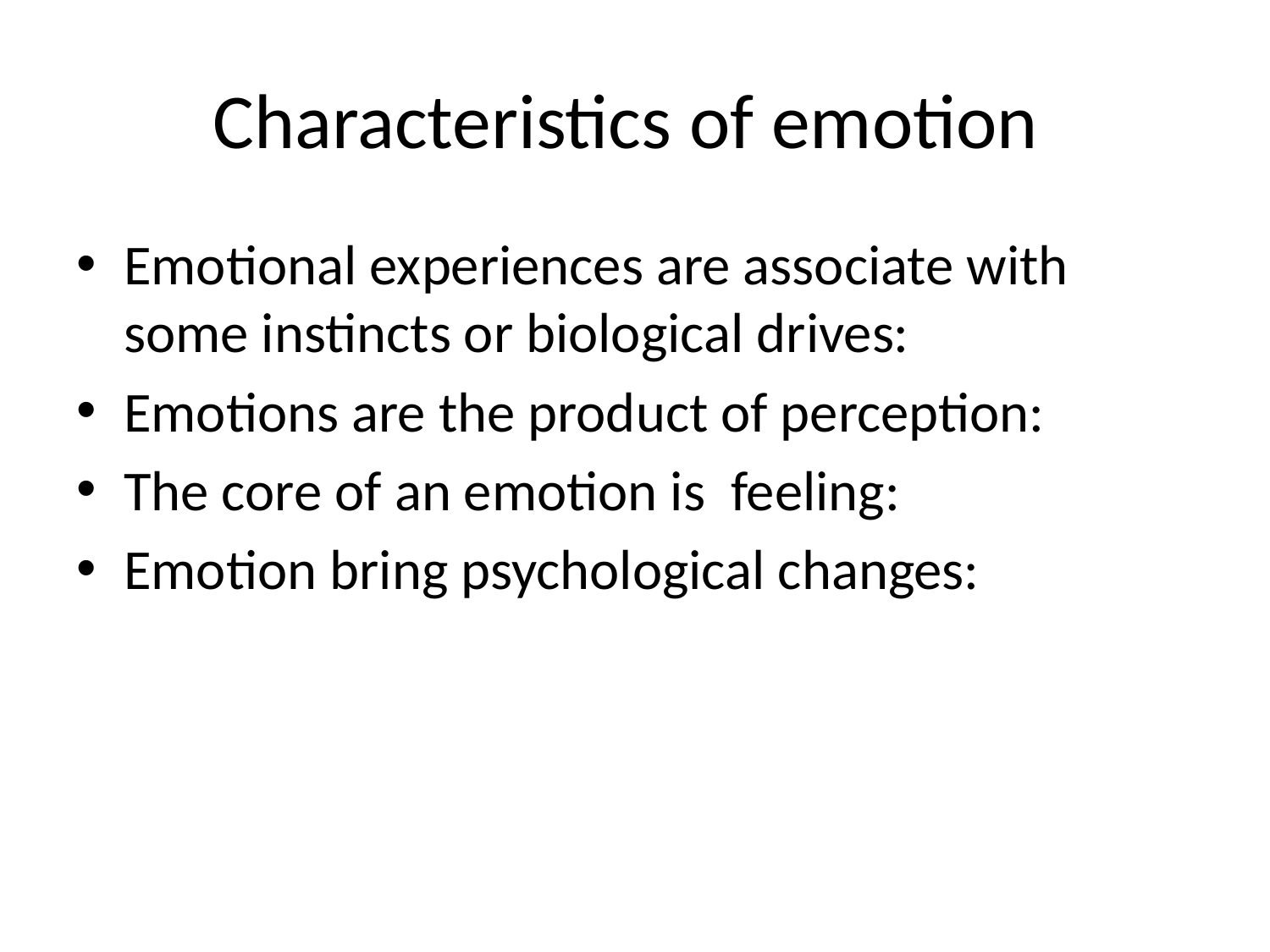

# Characteristics of emotion
Emotional experiences are associate with some instincts or biological drives:
Emotions are the product of perception:
The core of an emotion is  feeling:
Emotion bring psychological changes: